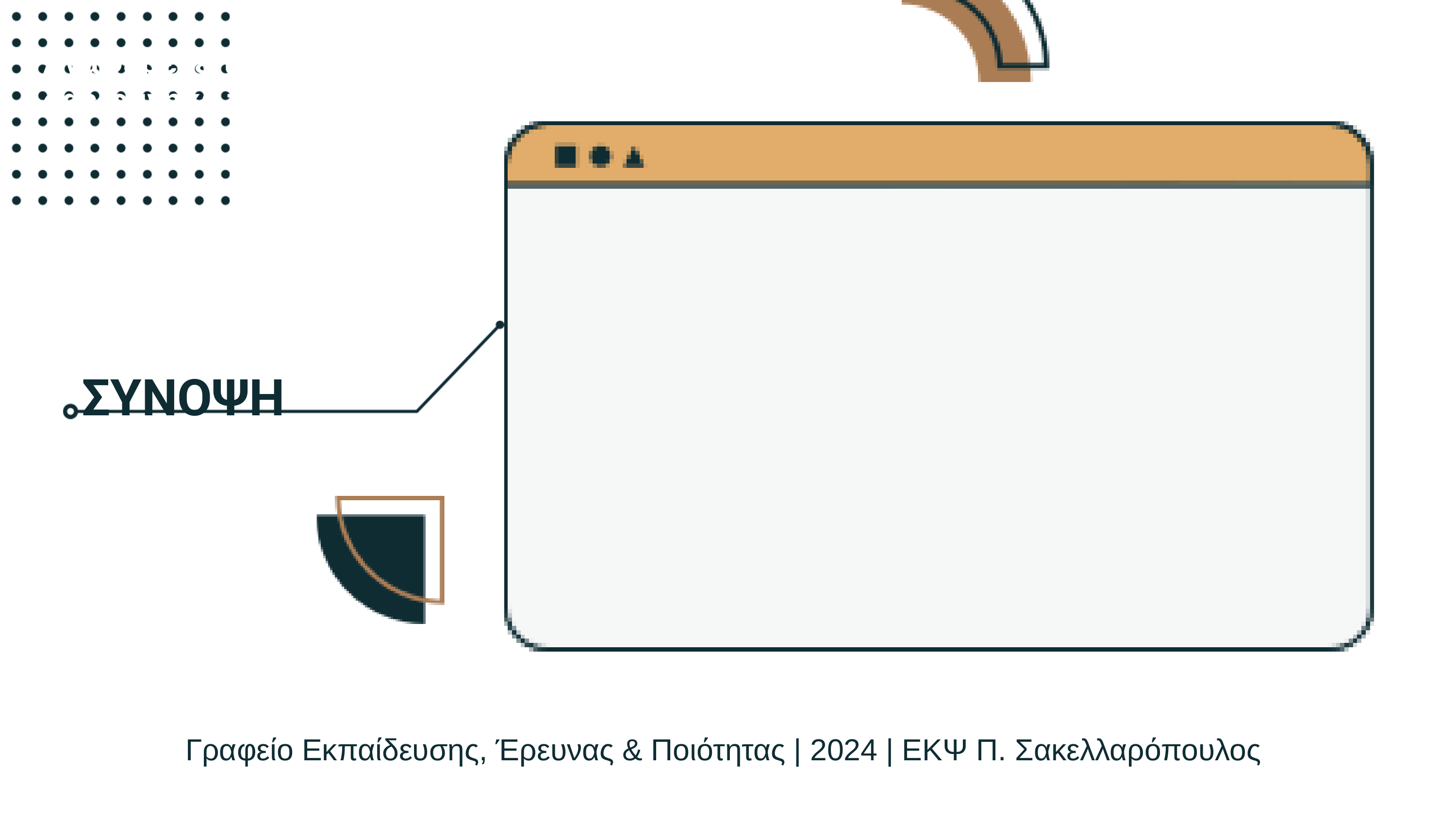

Αναφέρετε το μέρος του προγράμματος που σας φάνηκε πιο ενδιαφέρον

ΣΥΝΟΨΗ

Γραφείo Εκπαίδευσης, Έρευνας & Ποιότητας | 2024 | ΕΚΨ Π. Σακελλαρόπουλος